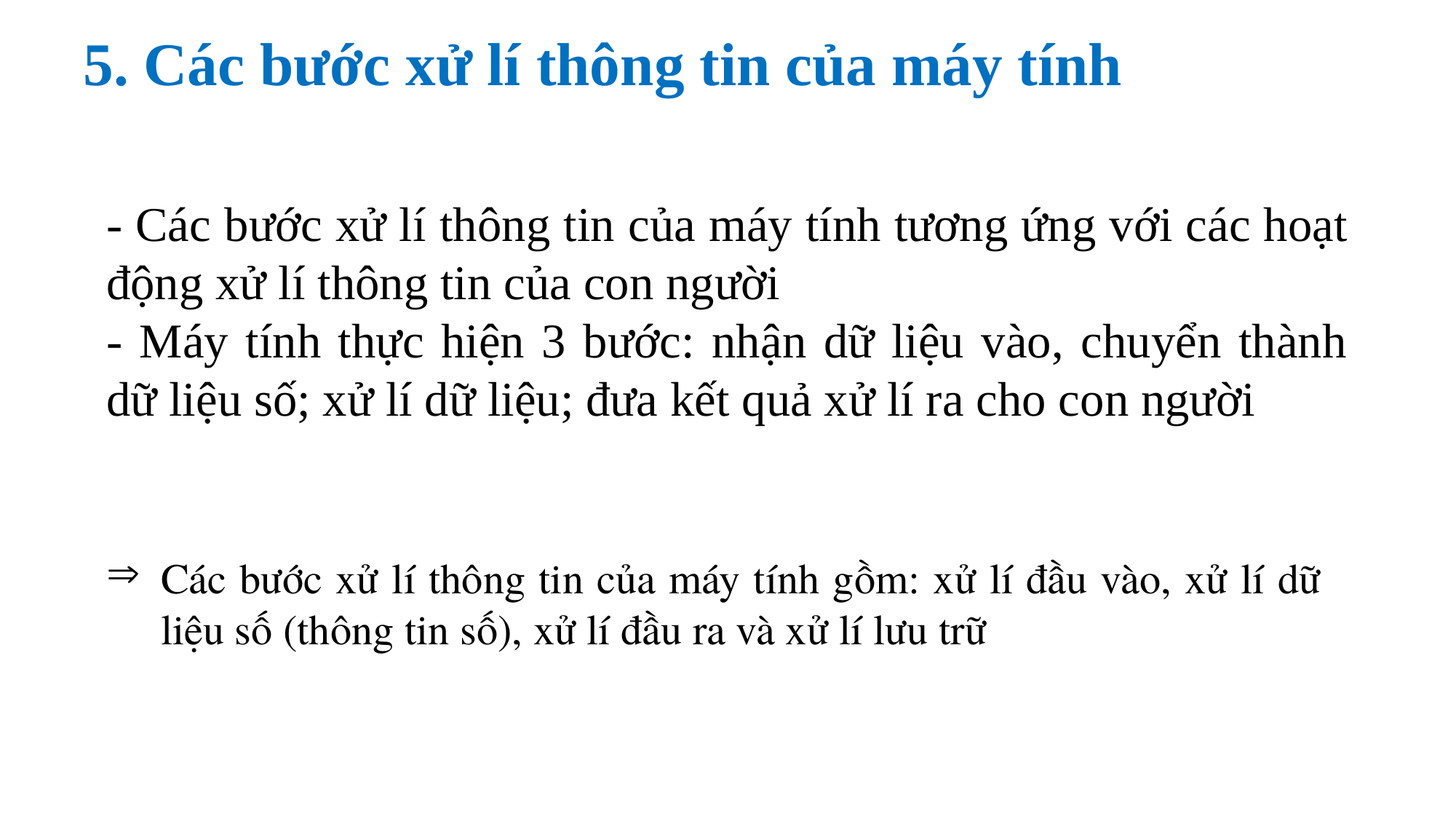

5. Các bước xử lí thông tin của máy tính
- Các bước xử lí thông tin của máy tính tương ứng với các hoạt động xử lí thông tin của con người
- Máy tính thực hiện 3 bước: nhận dữ liệu vào, chuyển thành dữ liệu số; xử lí dữ liệu; đưa kết quả xử lí ra cho con người
Các bước xử lí thông tin của máy tính gồm: xử lí đầu vào, xử lí dữ liệu số (thông tin số), xử lí đầu ra và xử lí lưu trữ